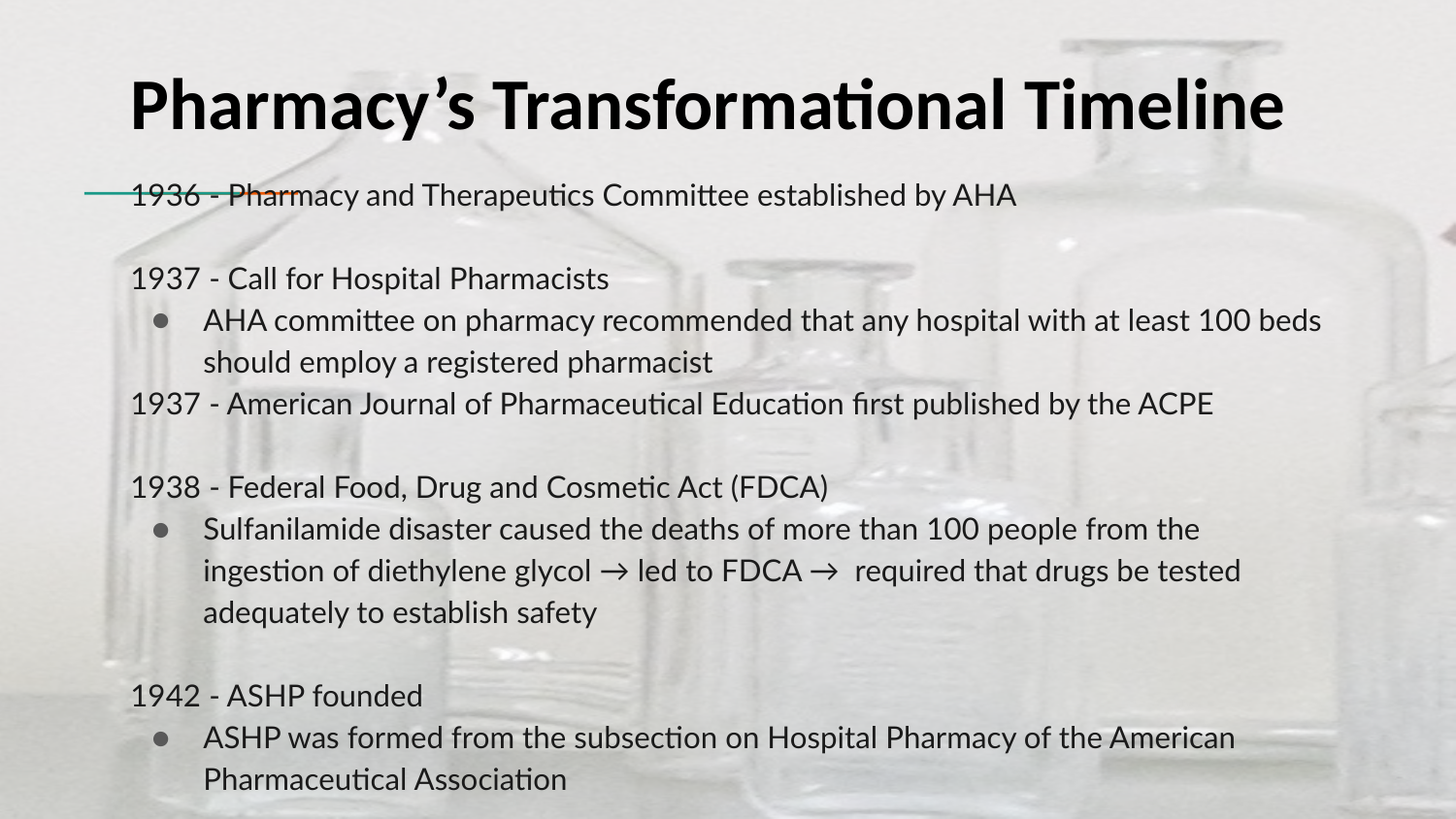

# Pharmacy’s Transformational Timeline
1936 - Pharmacy and Therapeutics Committee established by AHA

1937 - Call for Hospital Pharmacists
AHA committee on pharmacy recommended that any hospital with at least 100 beds should employ a registered pharmacist
1937 - American Journal of Pharmaceutical Education first published by the ACPE

1938 - Federal Food, Drug and Cosmetic Act (FDCA)
Sulfanilamide disaster caused the deaths of more than 100 people from the ingestion of diethylene glycol → led to FDCA →  required that drugs be tested adequately to establish safety

1942 - ASHP founded
ASHP was formed from the subsection on Hospital Pharmacy of the American Pharmaceutical Association